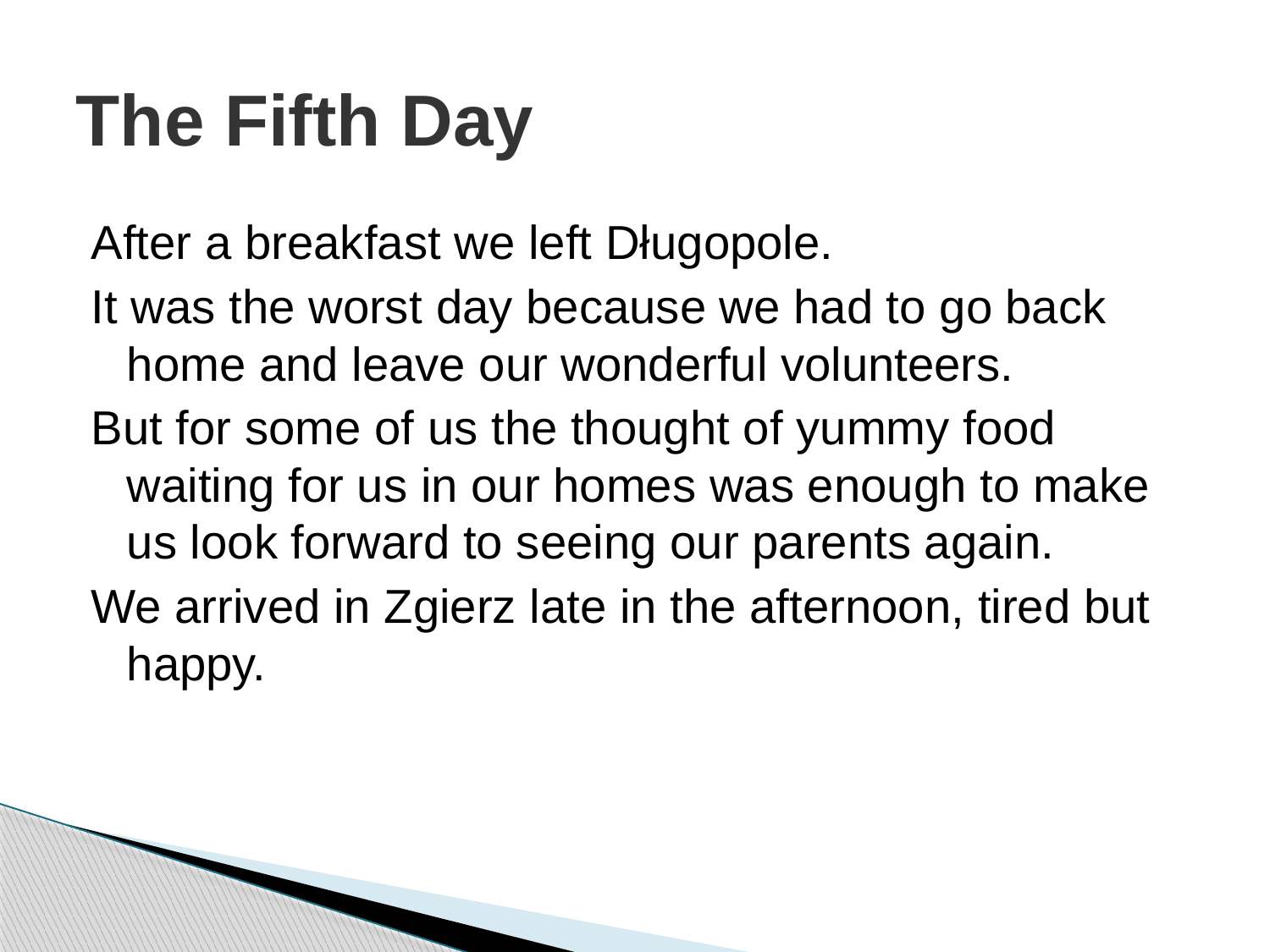

# The Fifth Day
After a breakfast we left Długopole.
It was the worst day because we had to go back home and leave our wonderful volunteers.
But for some of us the thought of yummy food waiting for us in our homes was enough to make us look forward to seeing our parents again.
We arrived in Zgierz late in the afternoon, tired but happy.